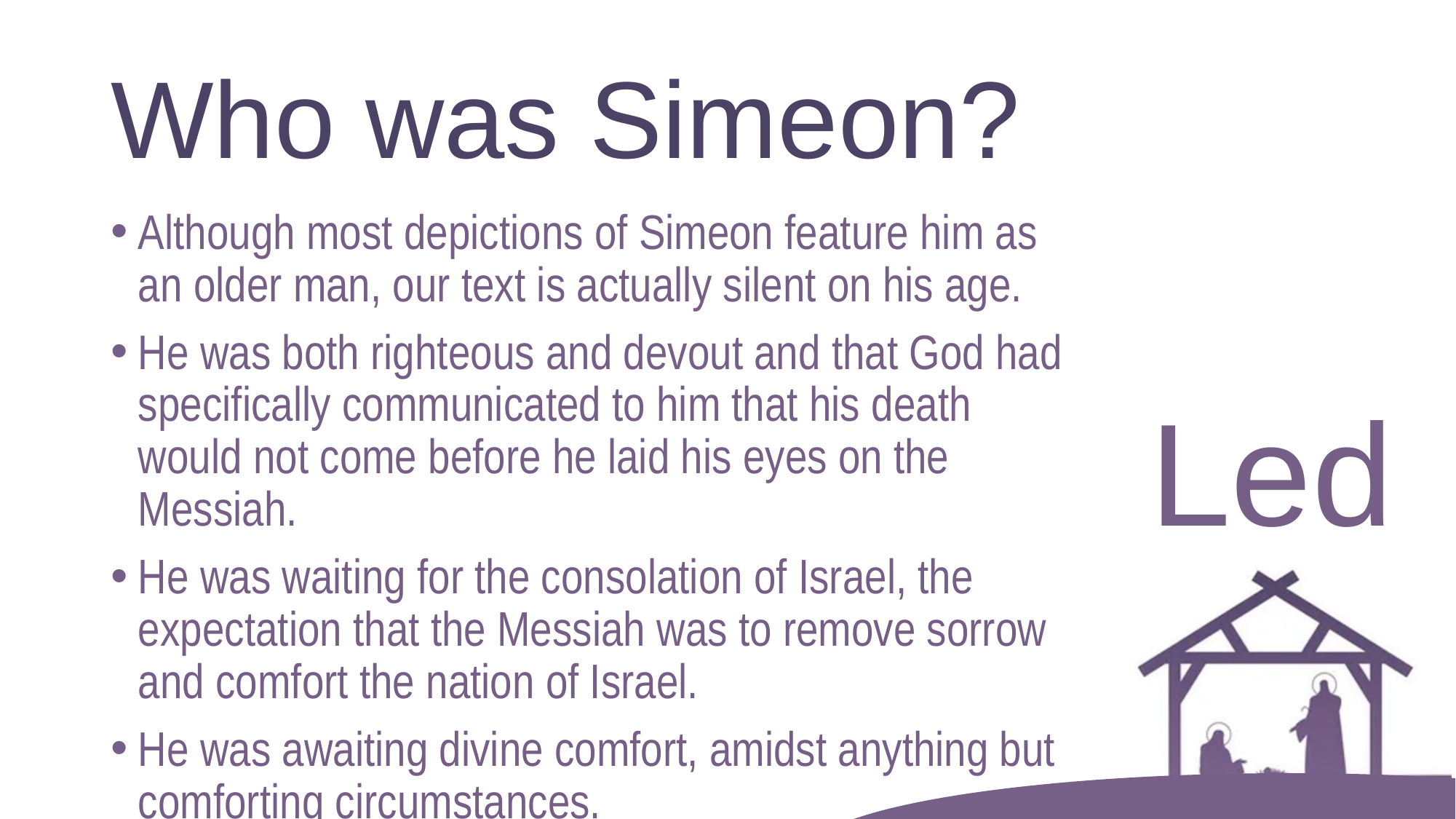

# Who was Simeon?
Although most depictions of Simeon feature him as an older man, our text is actually silent on his age.
He was both righteous and devout and that God had specifically communicated to him that his death would not come before he laid his eyes on the Messiah.
He was waiting for the consolation of Israel, the expectation that the Messiah was to remove sorrow and comfort the nation of Israel.
He was awaiting divine comfort, amidst anything but comforting circumstances.